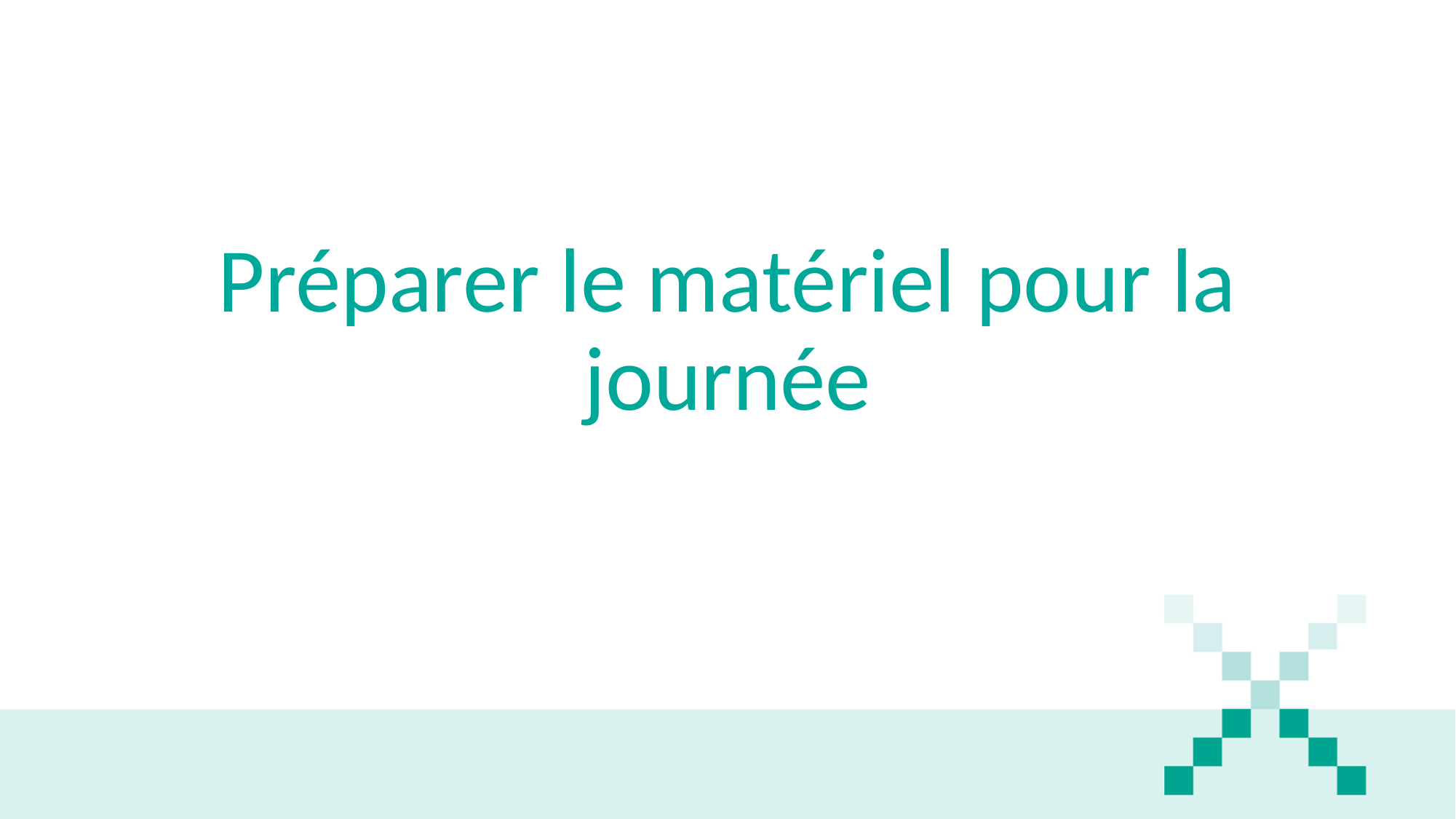

# Préparer le matériel pour la journée